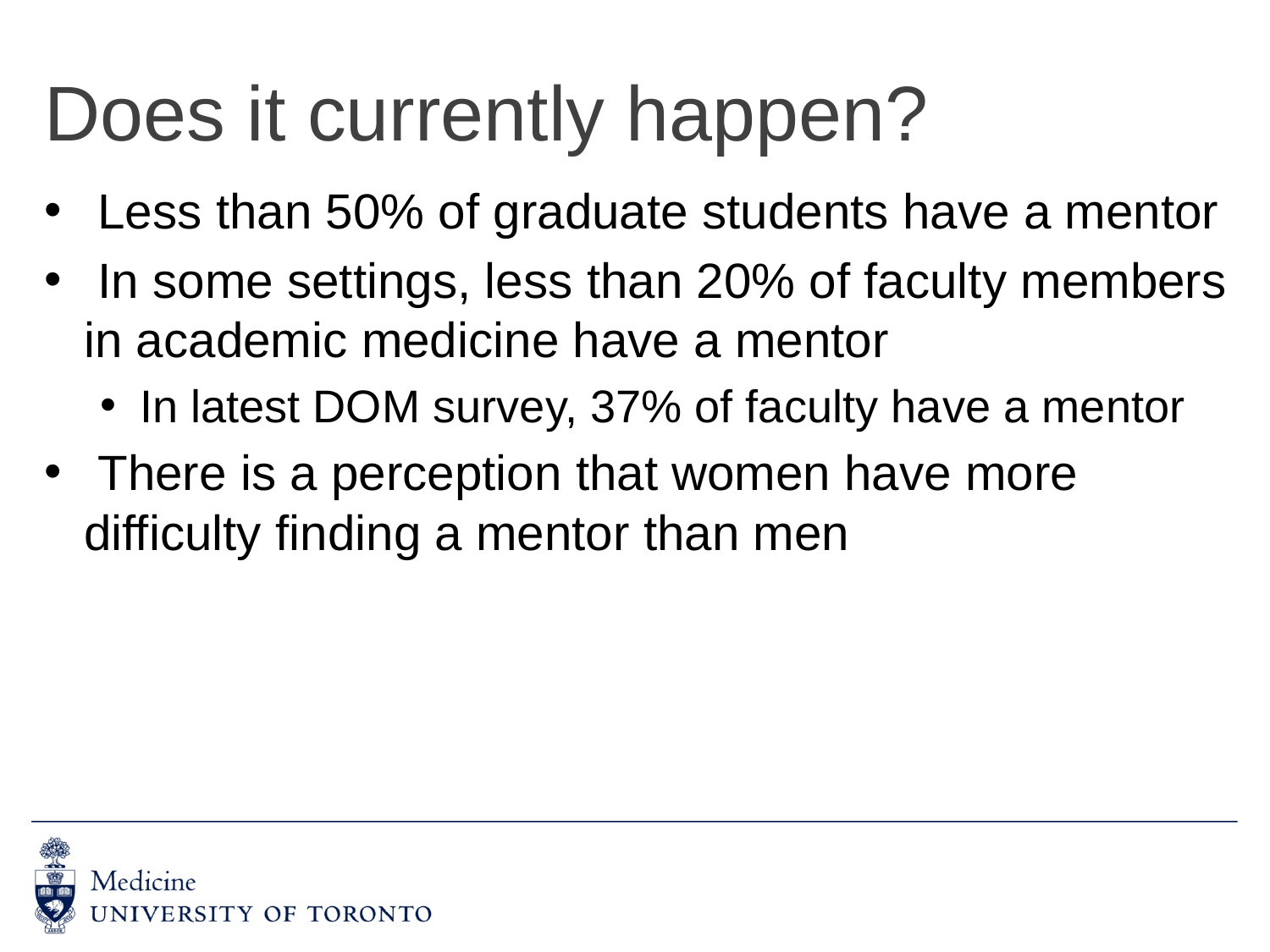

# Does it currently happen?
 Less than 50% of graduate students have a mentor
 In some settings, less than 20% of faculty members in academic medicine have a mentor
In latest DOM survey, 37% of faculty have a mentor
 There is a perception that women have more difficulty finding a mentor than men